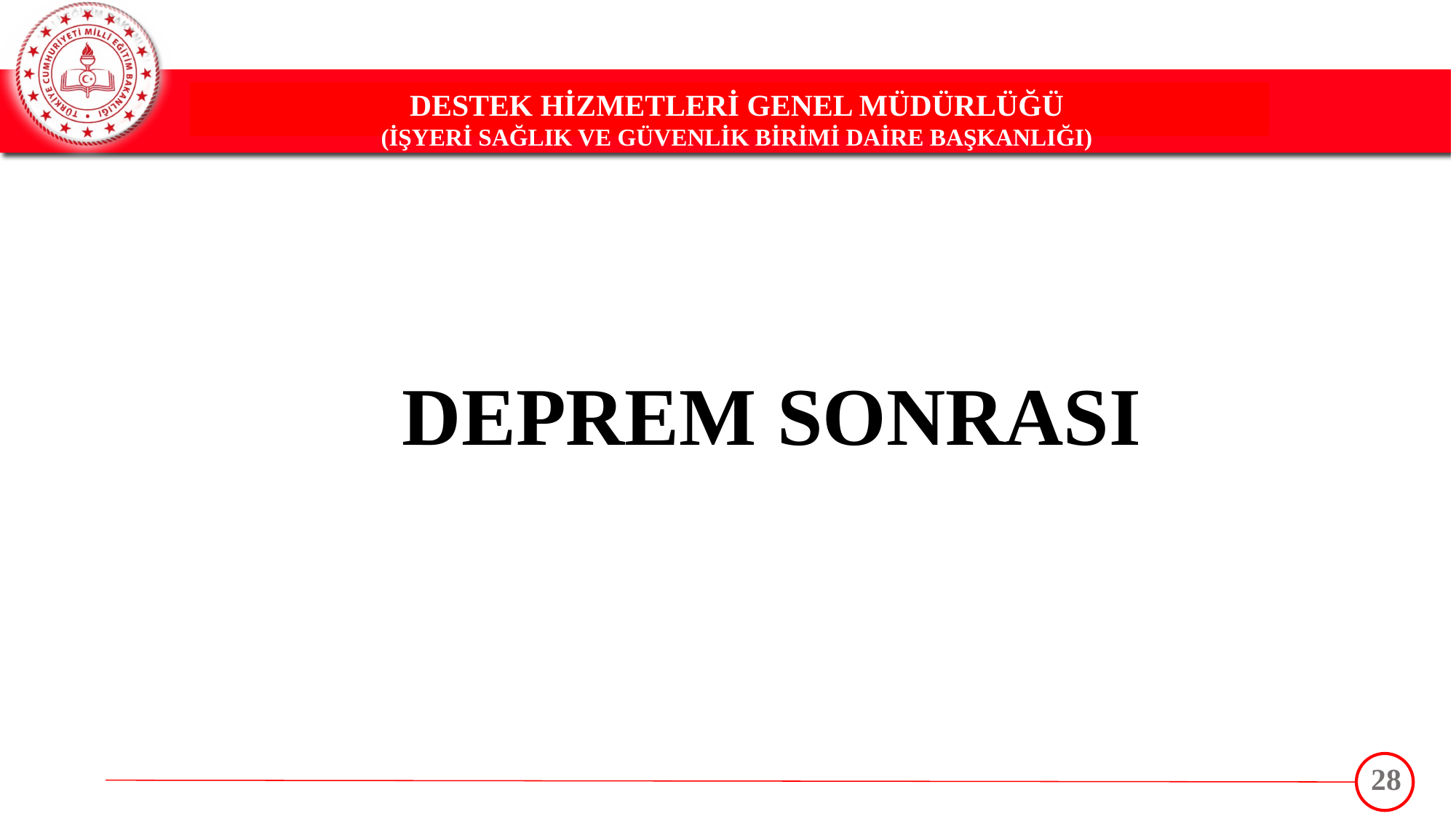

DESTEK HİZMETLERİ GENEL MÜDÜRLÜĞÜ
(İŞYERİ SAĞLIK VE GÜVENLİK BİRİMİ DAİRE BAŞKANLIĞI)

DEPREM SONRASI
28